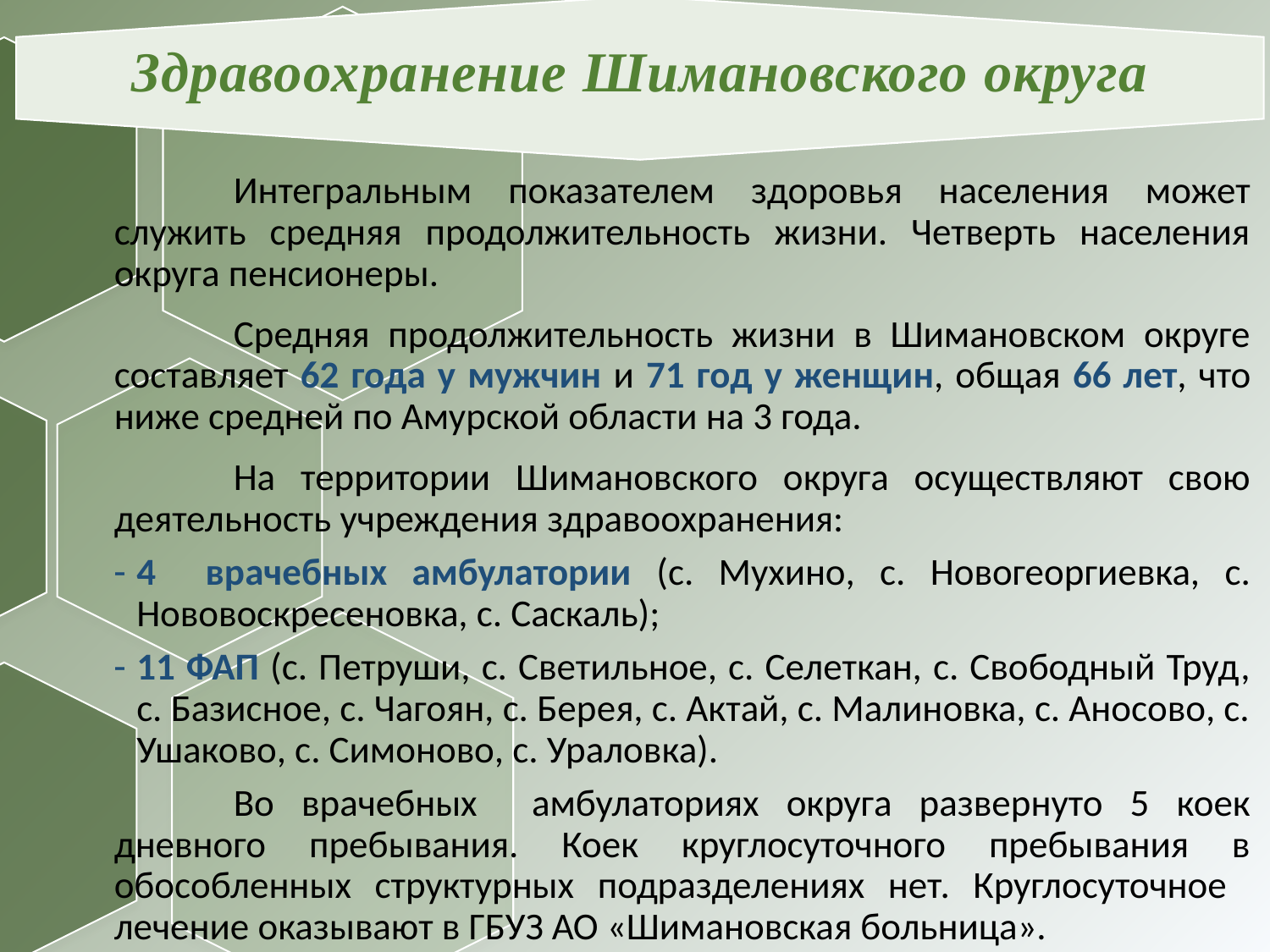

Здравоохранение Шимановского округа
	Интегральным показателем здоровья населения может служить средняя продолжительность жизни. Четверть населения округа пенсионеры.
	Средняя продолжительность жизни в Шимановском округе составляет 62 года у мужчин и 71 год у женщин, общая 66 лет, что ниже средней по Амурской области на 3 года.
	На территории Шимановского округа осуществляют свою деятельность учреждения здравоохранения:
4  врачебных амбулатории (с. Мухино, с. Новогеоргиевка, с. Нововоскресеновка, с. Саскаль);
11 ФАП (с. Петруши, с. Светильное, с. Селеткан, с. Свободный Труд, с. Базисное, с. Чагоян, с. Берея, с. Актай, с. Малиновка, с. Аносово, с. Ушаково, с. Симоново, с. Ураловка).
	Во врачебных  амбулаториях округа развернуто 5 коек дневного пребывания. Коек круглосуточного пребывания в обособленных структурных подразделениях нет. Круглосуточное  лечение оказывают в ГБУЗ АО «Шимановская больница».